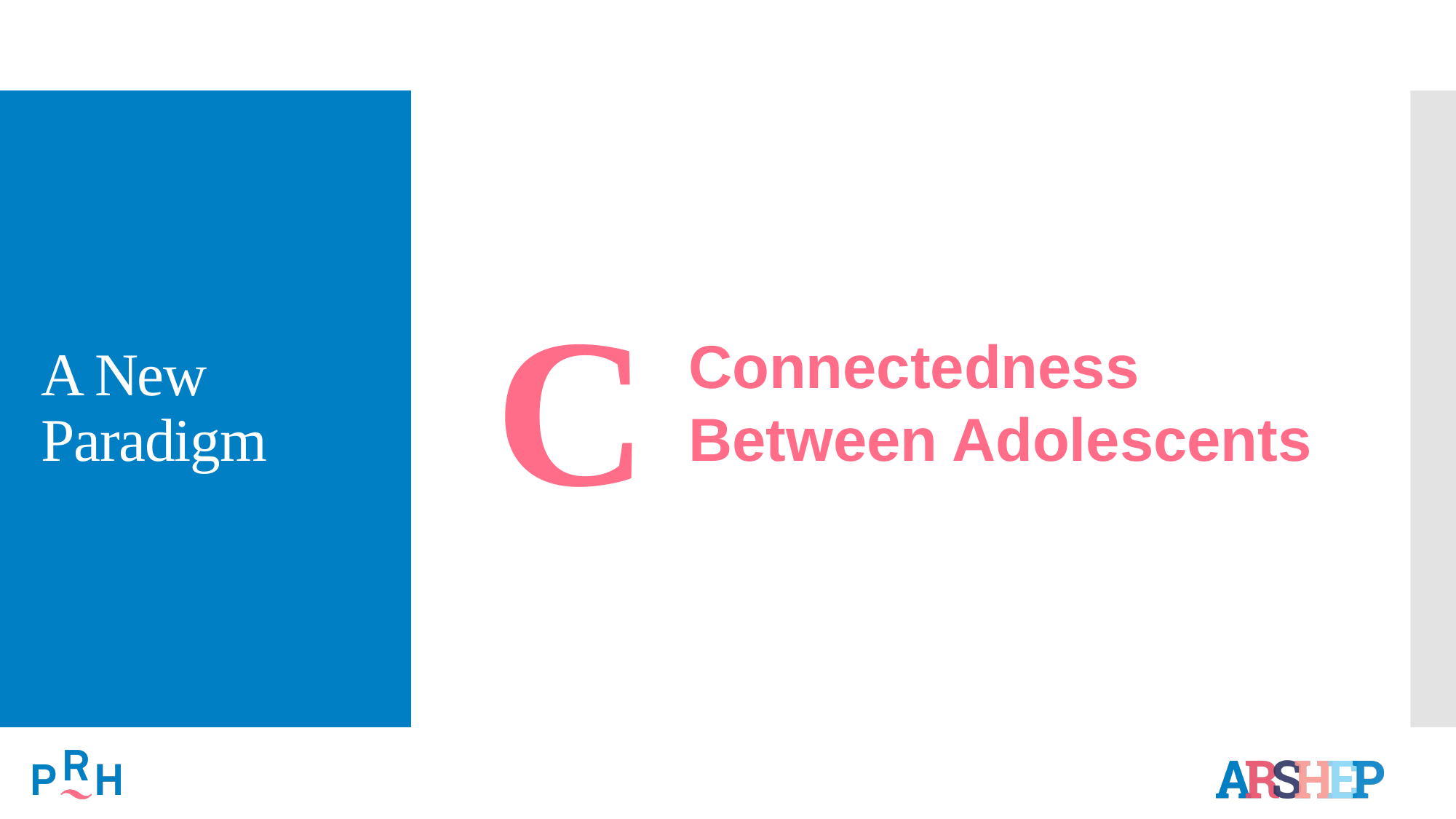

# A New Paradigm
C
Connectedness
Between Adolescents